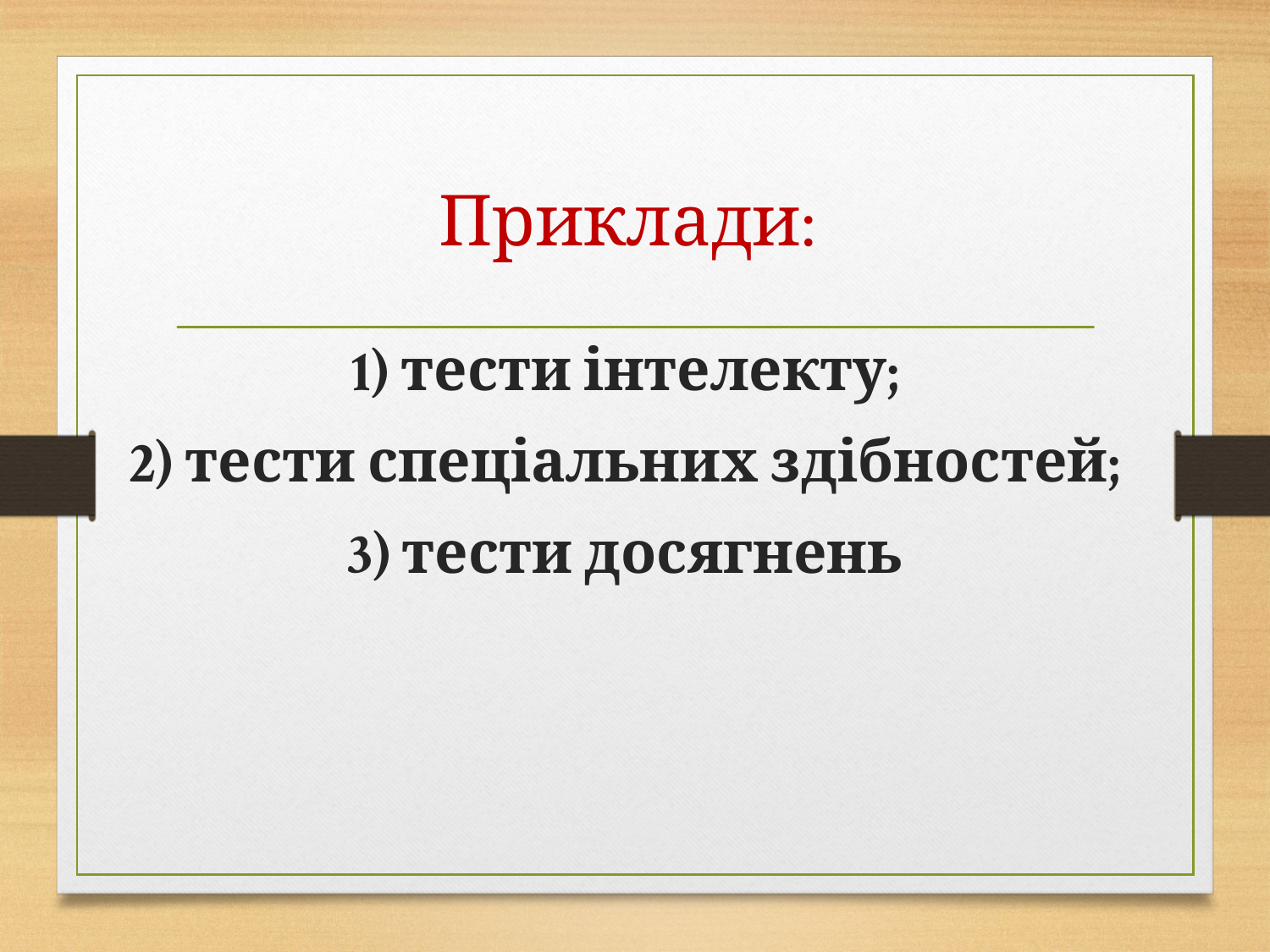

# Приклади:
1) тести інтелекту;
2) тести спеціальних здібностей;
3) тести досягнень